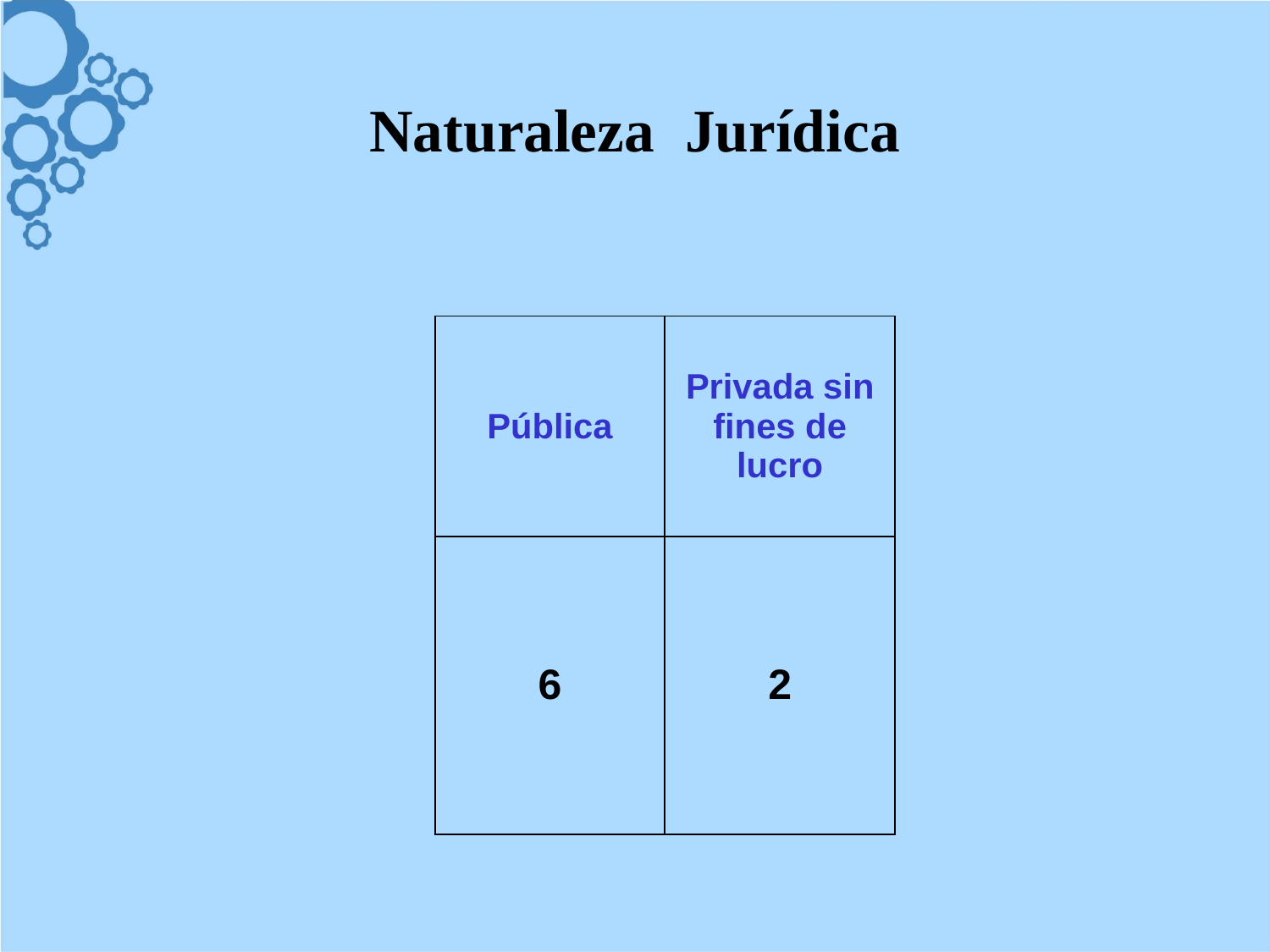

# Naturaleza  Jurídica
| Pública | Privada sin fines de lucro |
| --- | --- |
|  |  |
| 6 | 2 |
|  |  |